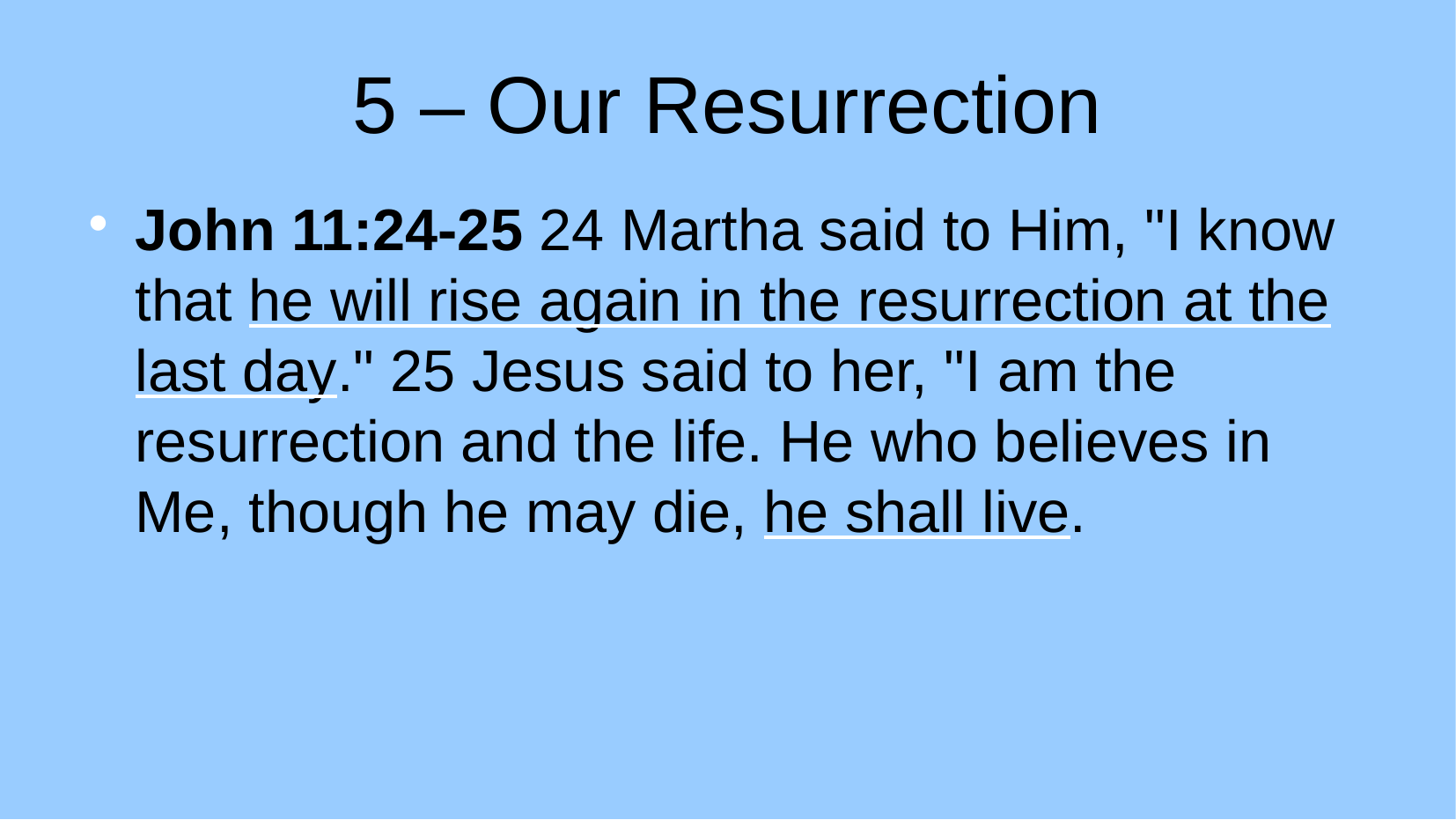

5 – Our Resurrection
John 11:24-25 24 Martha said to Him, "I know that he will rise again in the resurrection at the last day." 25 Jesus said to her, "I am the resurrection and the life. He who believes in Me, though he may die, he shall live.